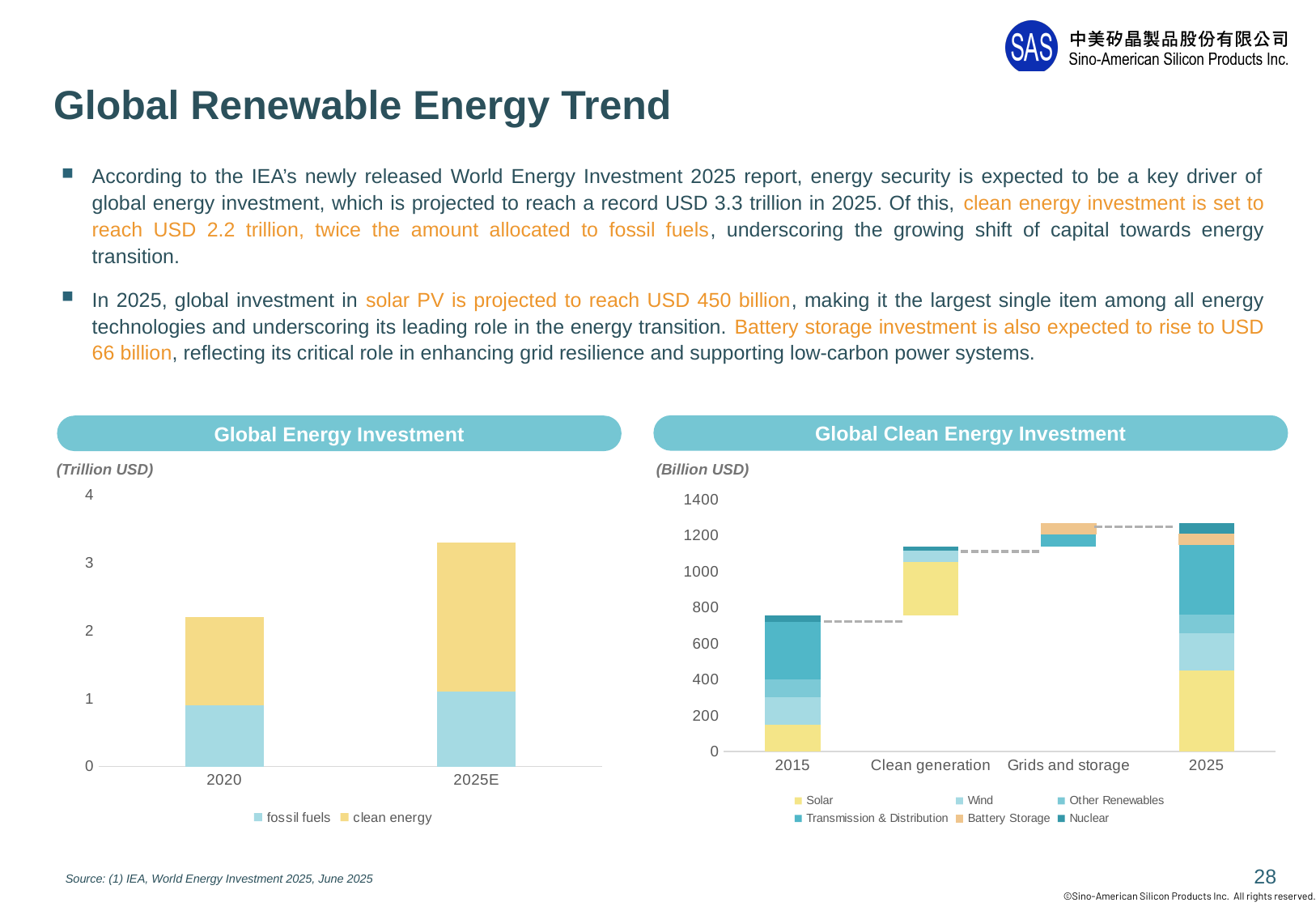

# Global Renewable Energy Trend
According to the IEA’s newly released World Energy Investment 2025 report, energy security is expected to be a key driver of global energy investment, which is projected to reach a record USD 3.3 trillion in 2025. Of this, clean energy investment is set to reach USD 2.2 trillion, twice the amount allocated to fossil fuels, underscoring the growing shift of capital towards energy transition.
In 2025, global investment in solar PV is projected to reach USD 450 billion, making it the largest single item among all energy technologies and underscoring its leading role in the energy transition. Battery storage investment is also expected to rise to USD 66 billion, reflecting its critical role in enhancing grid resilience and supporting low-carbon power systems.
Global Clean Energy Investment
(Billion USD)

### Chart

| Category | 2015 | Solar | Wind | Other Renewables | Transmission & Distribution | Battery Storage | Nuclear |
|---|---|---|---|---|---|---|---|
| 2015 | 0.0 | 150.0 | 150.0 | 100.0 | 320.0 | 0.0 | 36.0 |
| Clean generation | 756.0 | 300.0 | 60.0 | 0.0 | 0.0 | 0.0 | 24.0 |
| Grids and storage | 1140.0 | 0.0 | 0.0 | 0.0 | 70.0 | 60.0 | 0.0 |
| 2025 | 0.0 | 450.0 | 210.0 | 100.0 | 390.0 | 60.0 | 60.0 |
Global Energy Investment
(Trillion USD)

### Chart

| Category | fossil fuels | clean energy |
|---|---|---|
| 2020 | 0.9 | 1.3 |
| 2025E | 1.1 | 2.2 |
28
Source: (1) IEA, World Energy Investment 2025, June 2025